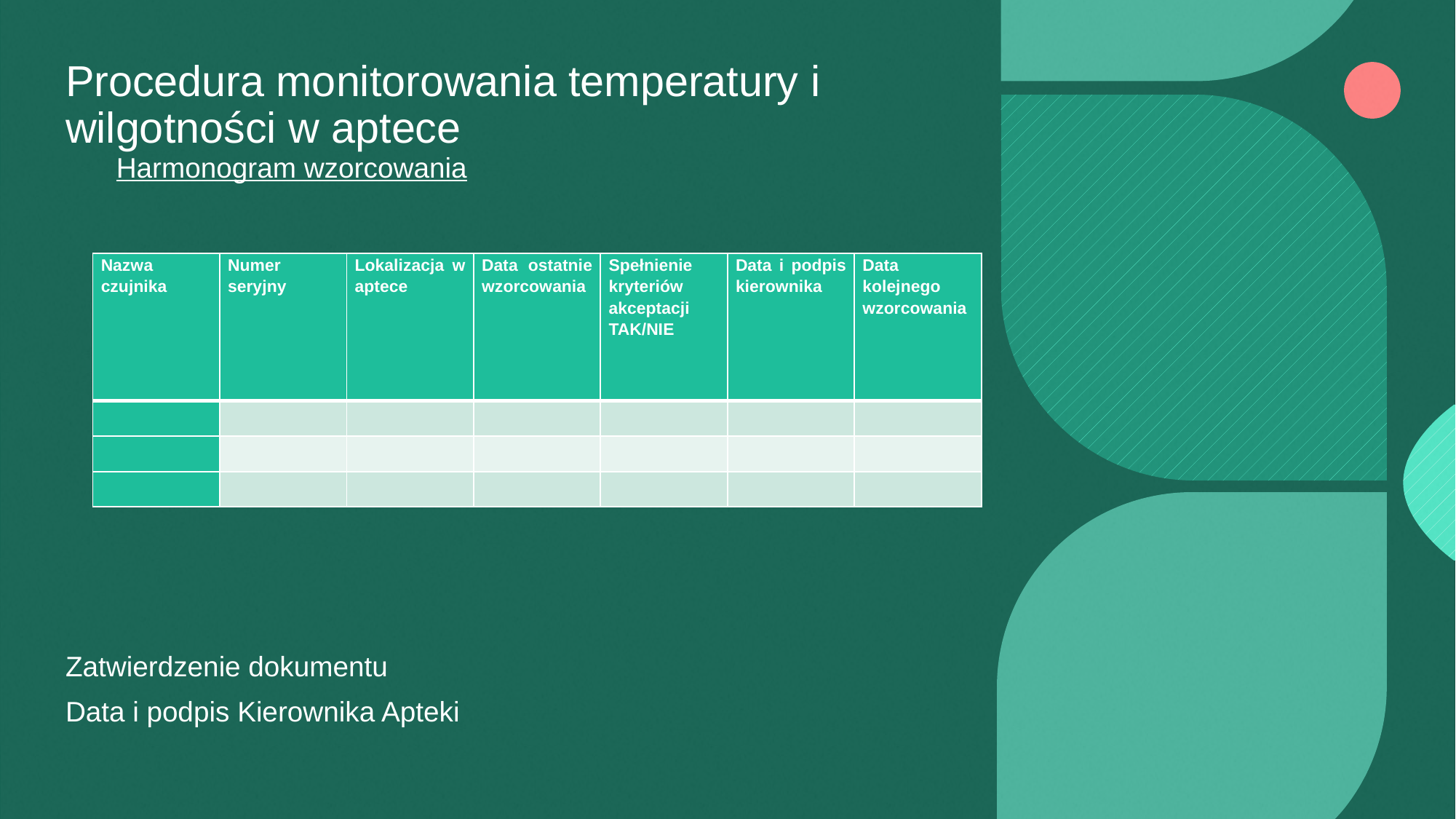

# Procedura monitorowania temperatury i wilgotności w aptece
Harmonogram wzorcowania

Zatwierdzenie dokumentu
Data i podpis Kierownika Apteki

| Nazwa czujnika | Numer seryjny | Lokalizacja w aptece | Data ostatnie wzorcowania | Spełnienie kryteriów akceptacji TAK/NIE | Data i podpis kierownika | Data kolejnego wzorcowania |
| --- | --- | --- | --- | --- | --- | --- |
|  |  |  |  |  |  |  |
|  |  |  |  |  |  |  |
|  |  |  |  |  |  |  |